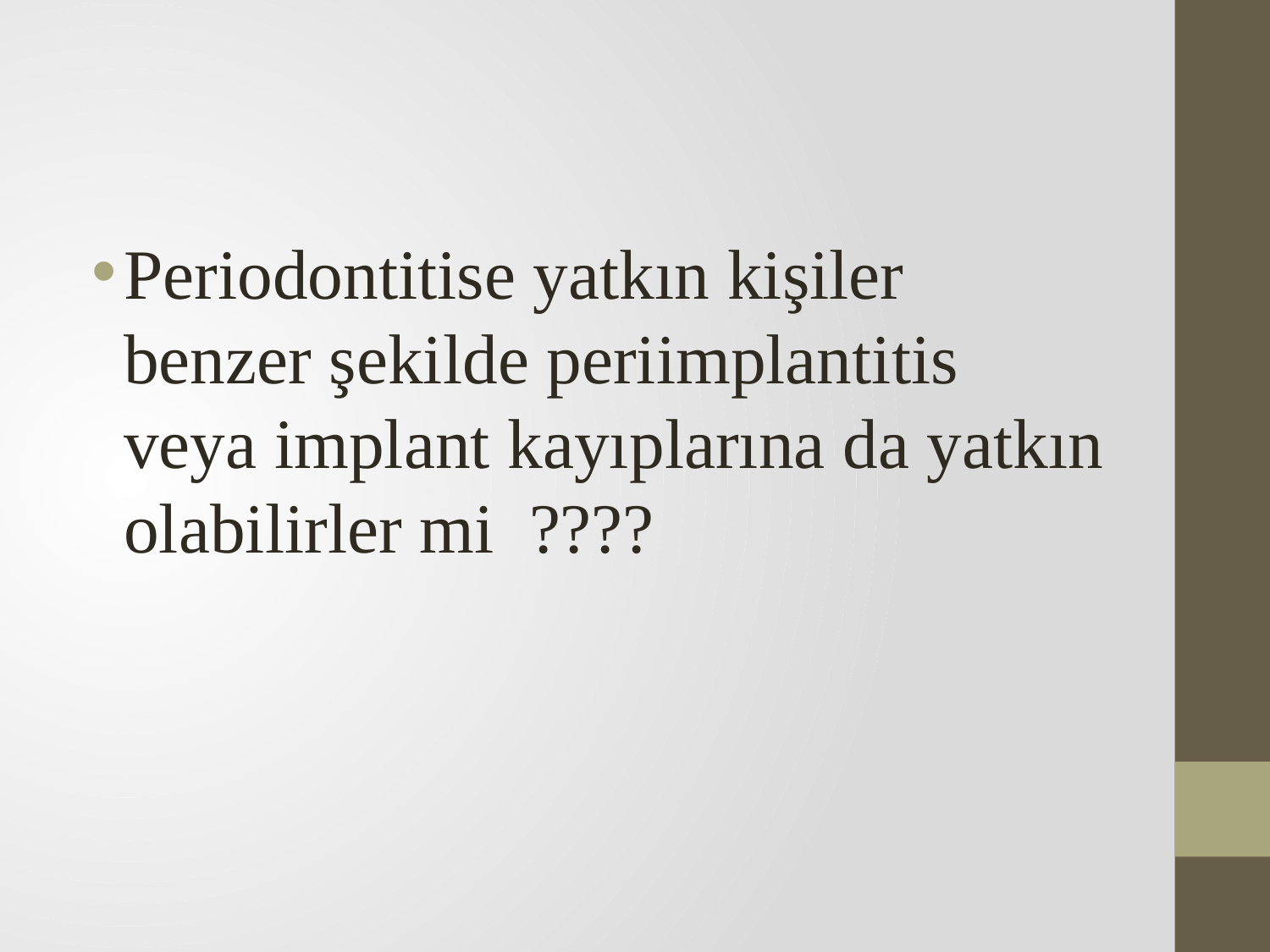

#
Periodontitise yatkın kişiler  benzer şekilde periimplantitis veya implant kayıplarına da yatkın olabilirler mi  ????